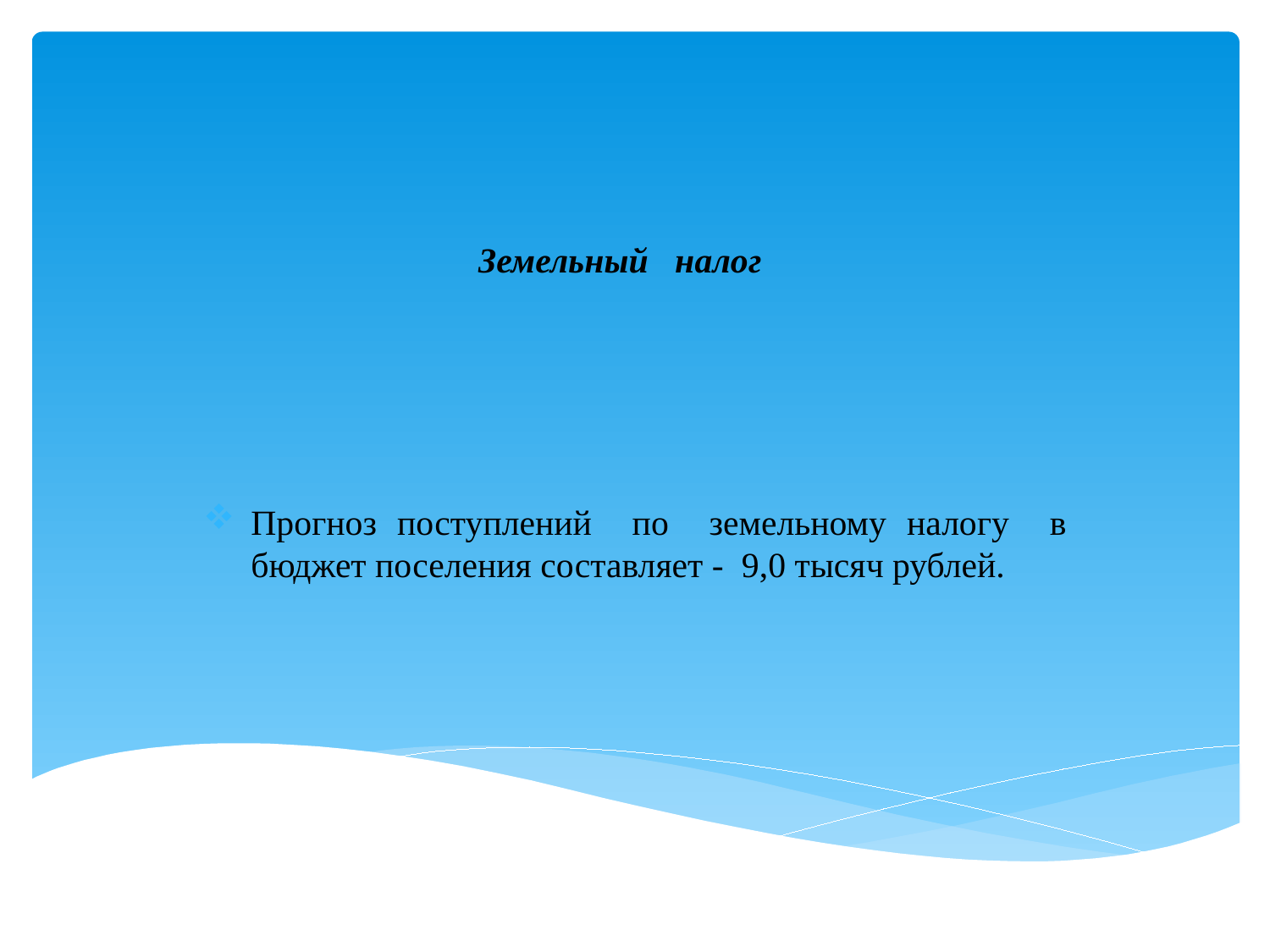

# Земельный   налог
Прогноз поступлений  по  земельному налогу  в бюджет поселения составляет -  9,0 тысяч рублей.